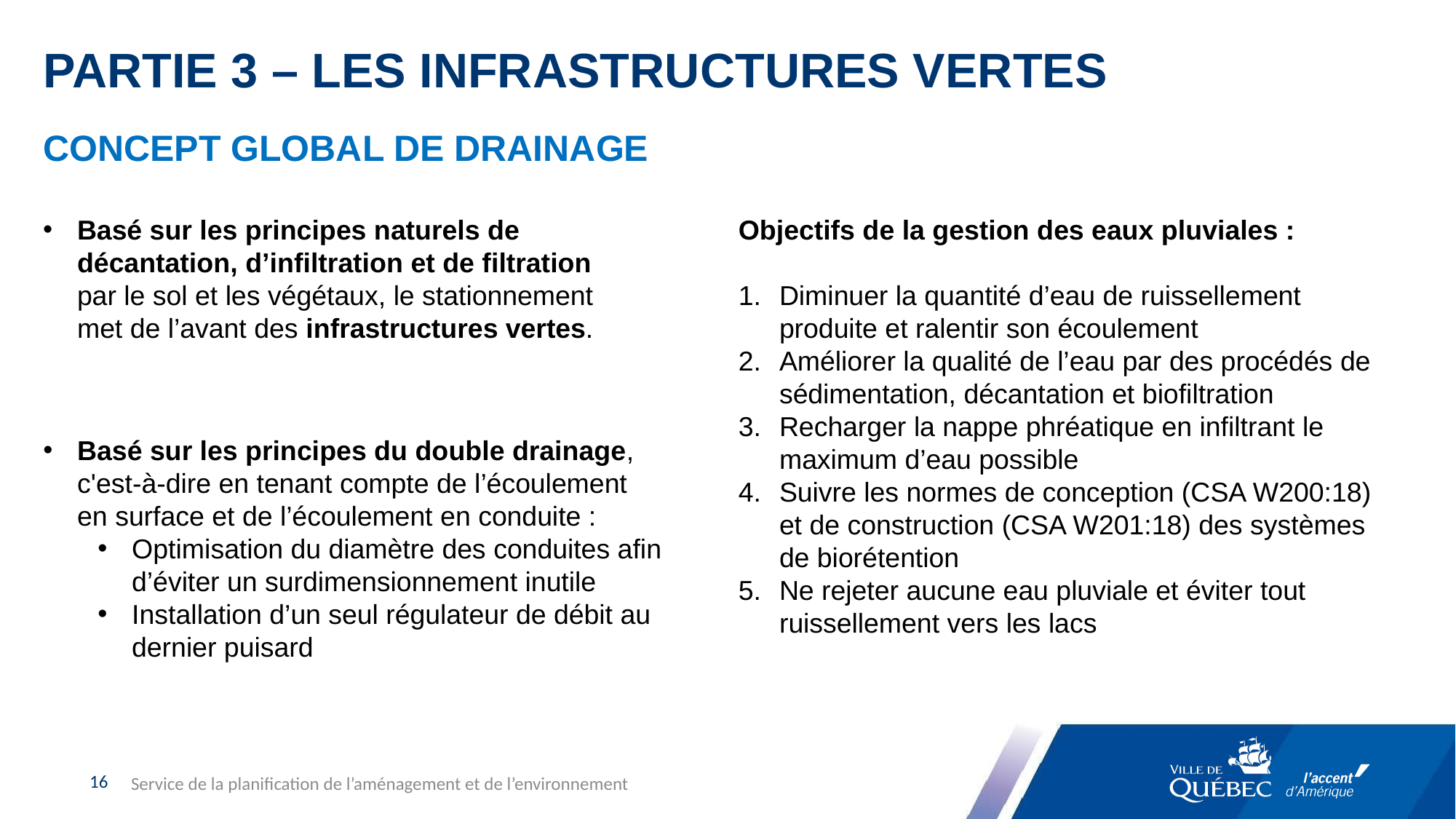

PARTIE 3 – LES INFRASTRUCTURES VERTES
Concept global de drainage
Basé sur les principes naturels de décantation, d’infiltration et de filtration par le sol et les végétaux, le stationnement met de l’avant des infrastructures vertes.
Objectifs de la gestion des eaux pluviales :

Diminuer la quantité d’eau de ruissellement produite et ralentir son écoulement
Améliorer la qualité de l’eau par des procédés de sédimentation, décantation et biofiltration
Recharger la nappe phréatique en infiltrant le maximum d’eau possible
Suivre les normes de conception (CSA W200:18) et de construction (CSA W201:18) des systèmes de biorétention
Ne rejeter aucune eau pluviale et éviter tout ruissellement vers les lacs
Basé sur les principes du double drainage, c'est-à-dire en tenant compte de l’écoulement en surface et de l’écoulement en conduite :
Optimisation du diamètre des conduites afin d’éviter un surdimensionnement inutile
Installation d’un seul régulateur de débit au dernier puisard
Service de la planification de l’aménagement et de l’environnement